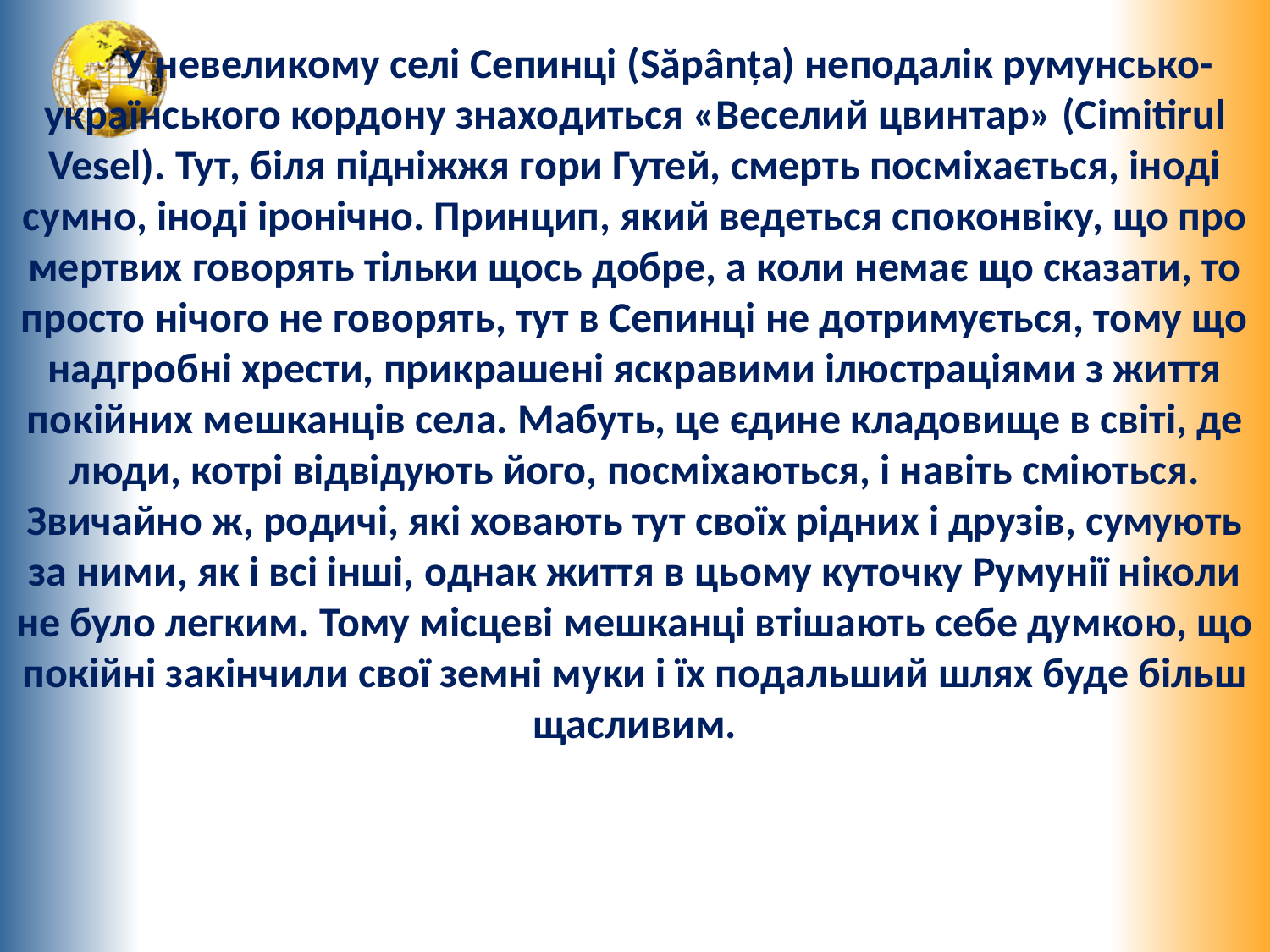

У невеликому селі Сепинці (Săpânța) неподалік румунсько-українського кордону знаходиться «Веселий цвинтар» (Cimitirul Vesel). Тут, біля підніжжя гори Гутей, смерть посміхається, іноді сумно, іноді іронічно. Принцип, який ведеться споконвіку, що про мертвих говорять тільки щось добре, а коли немає що сказати, то просто нічого не говорять, тут в Сепинці не дотримується, тому що надгробні хрести, прикрашені яскравими ілюстраціями з життя покійних мешканців села. Мабуть, це єдине кладовище в світі, де люди, котрі відвідують його, посміхаються, і навіть сміються. Звичайно ж, родичі, які ховають тут своїх рідних і друзів, сумують за ними, як і всі інші, однак життя в цьому куточку Румунії ніколи не було легким. Тому місцеві мешканці втішають себе думкою, що покійні закінчили свої земні муки і їх подальший шлях буде більш щасливим.